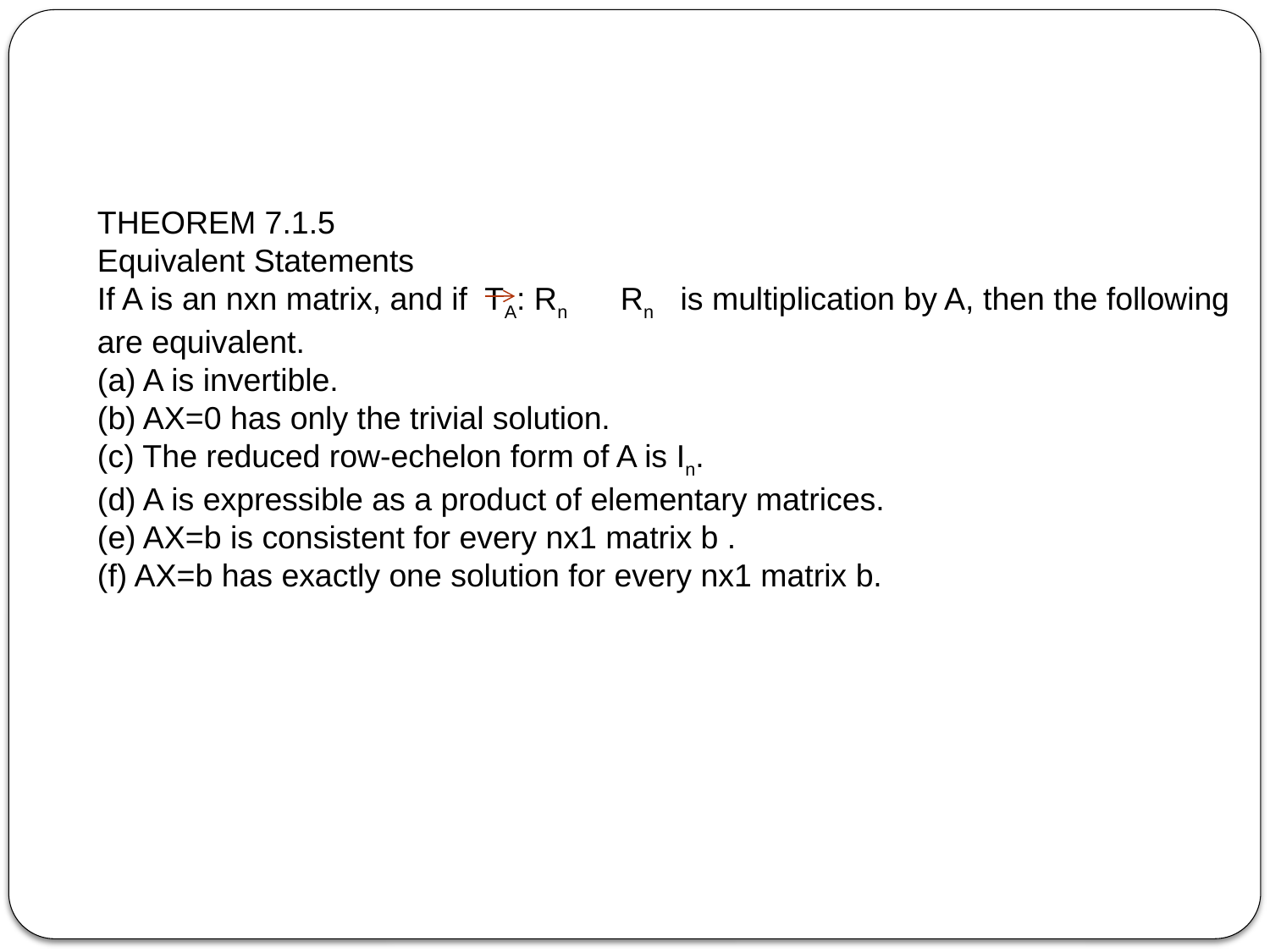

THEOREM 7.1.5
Equivalent Statements
If A is an nxn matrix, and if  TA: Rn      Rn   is multiplication by A, then the following are equivalent.
(a) A is invertible.
(b) AX=0 has only the trivial solution.
(c) The reduced row-echelon form of A is In.
(d) A is expressible as a product of elementary matrices.
(e) AX=b is consistent for every nx1 matrix b .
(f) AX=b has exactly one solution for every nx1 matrix b.